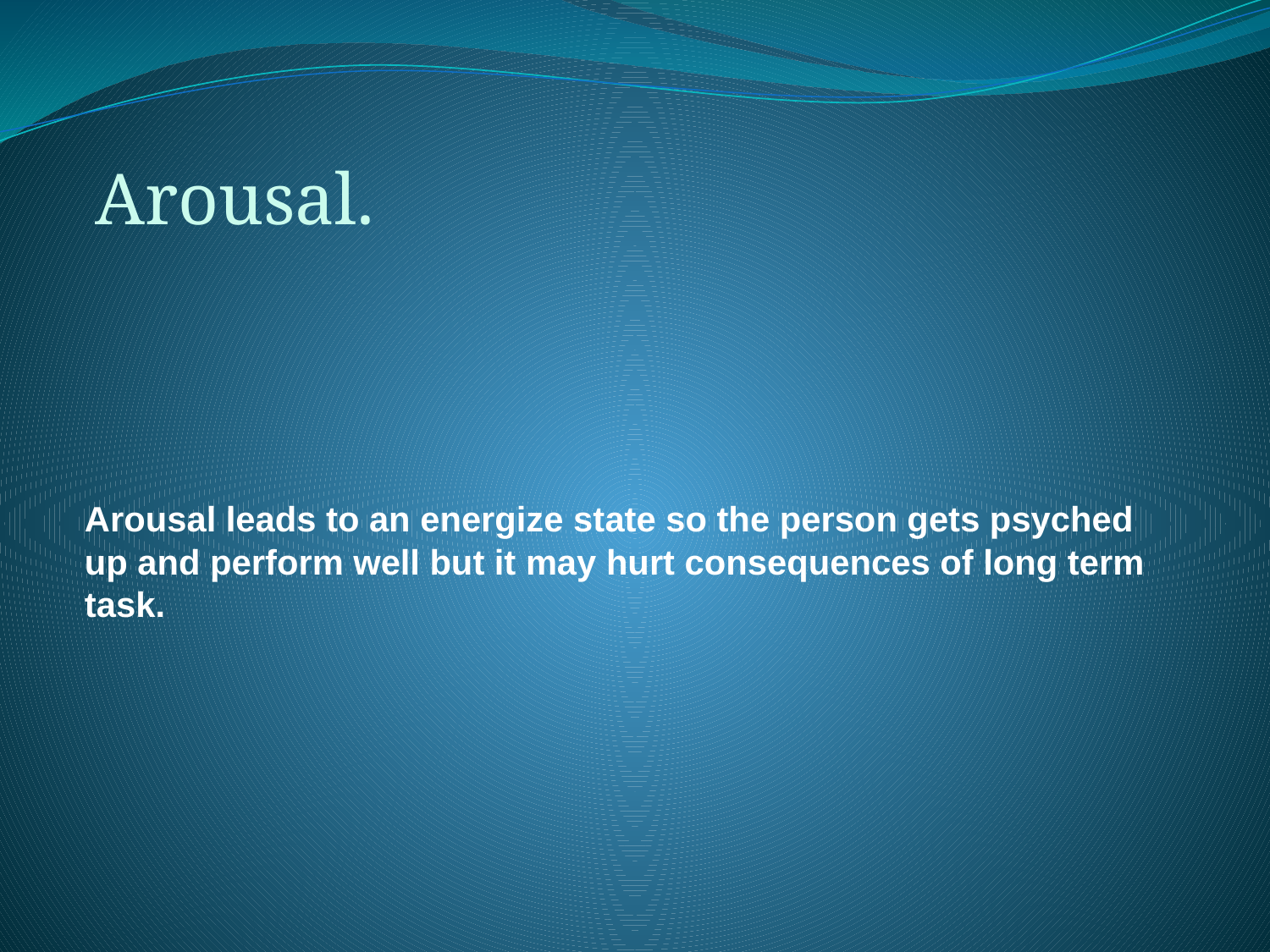

Arousal.
# Arousal leads to an energize state so the person gets psyched up and perform well but it may hurt consequences of long term task.